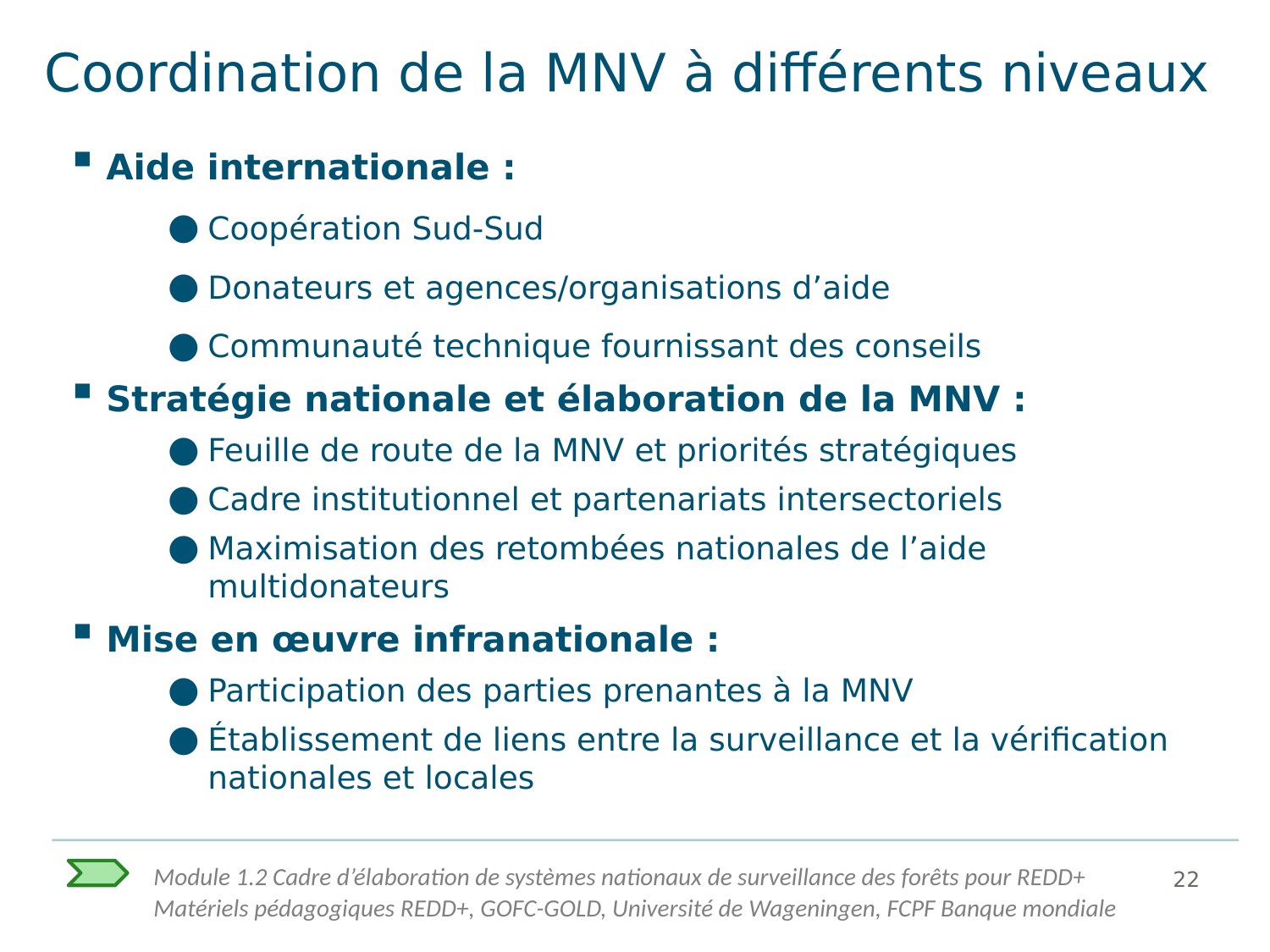

# Coordination de la MNV à différents niveaux
Aide internationale :
Coopération Sud-Sud
Donateurs et agences/organisations d’aide
Communauté technique fournissant des conseils
Stratégie nationale et élaboration de la MNV :
Feuille de route de la MNV et priorités stratégiques
Cadre institutionnel et partenariats intersectoriels
Maximisation des retombées nationales de l’aide multidonateurs
Mise en œuvre infranationale :
Participation des parties prenantes à la MNV
Établissement de liens entre la surveillance et la vérification nationales et locales